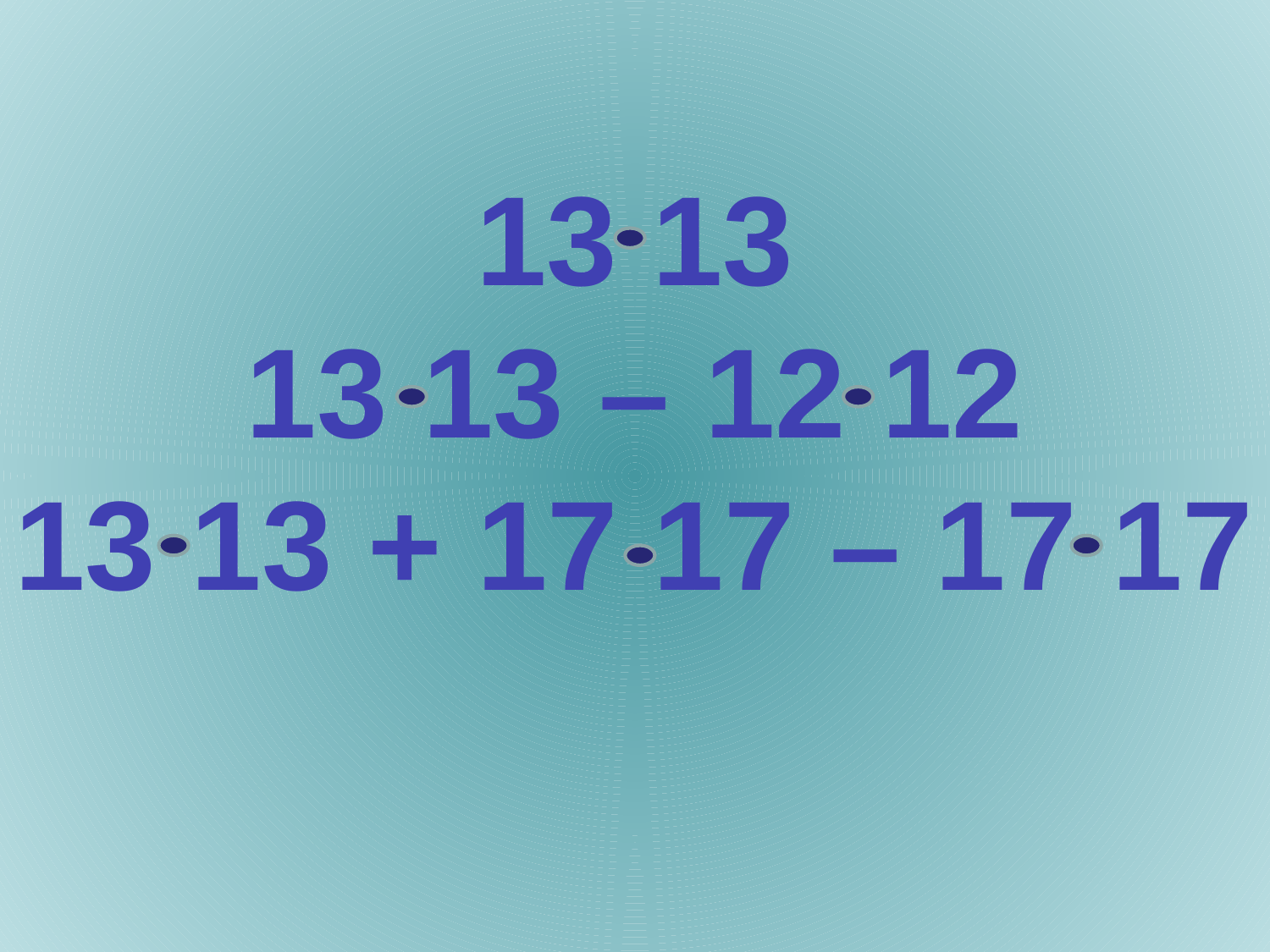

13 13
13 13 – 12 12
13 13 + 17 17 – 17 17